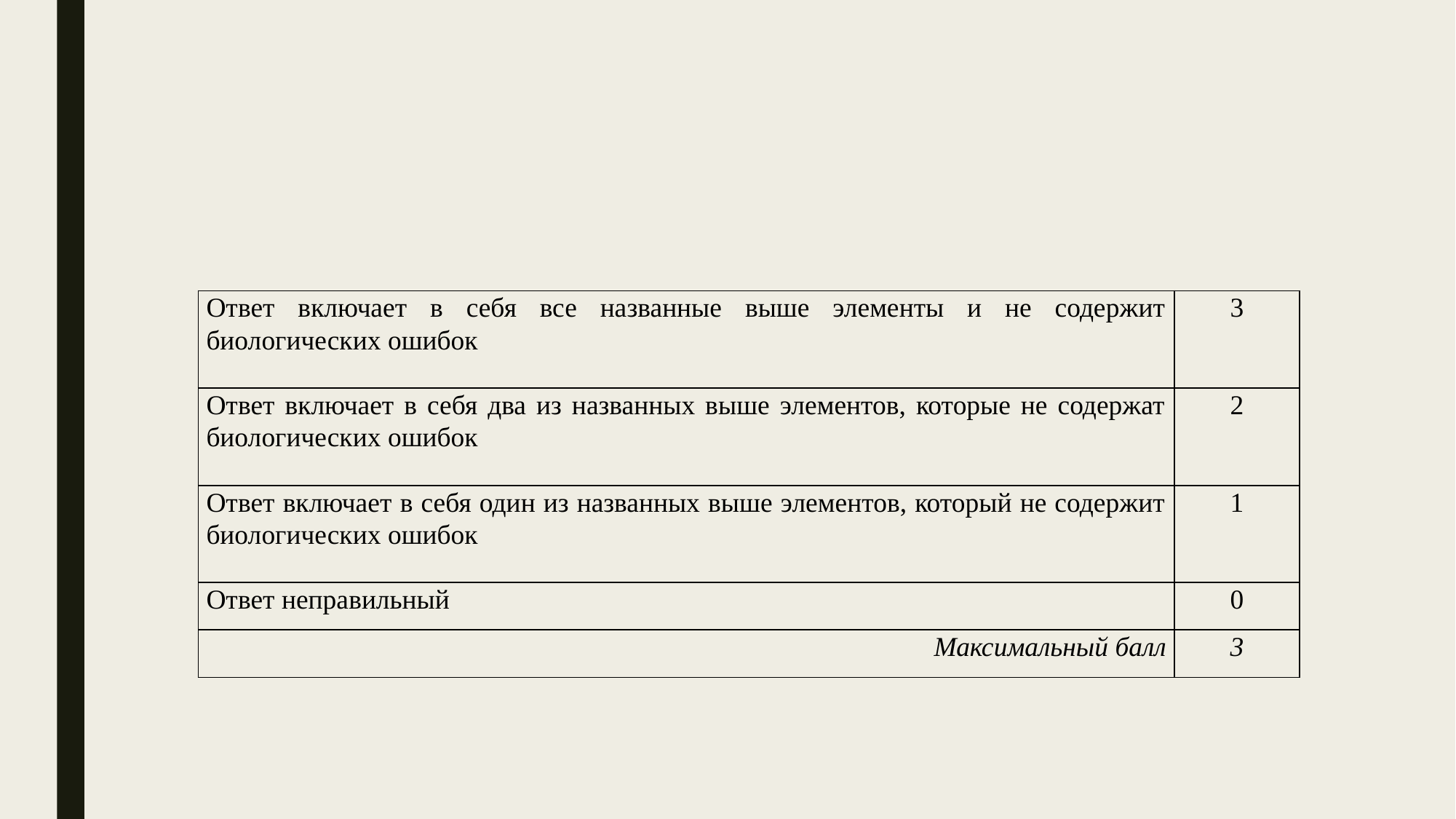

| Ответ включает в себя все названные выше элементы и не содержит биологических ошибок | 3 |
| --- | --- |
| Ответ включает в себя два из названных выше элементов, которые не содержат биологических ошибок | 2 |
| Ответ включает в себя один из названных выше элементов, который не содержит биологических ошибок | 1 |
| Ответ неправильный | 0 |
| Максимальный балл | 3 |